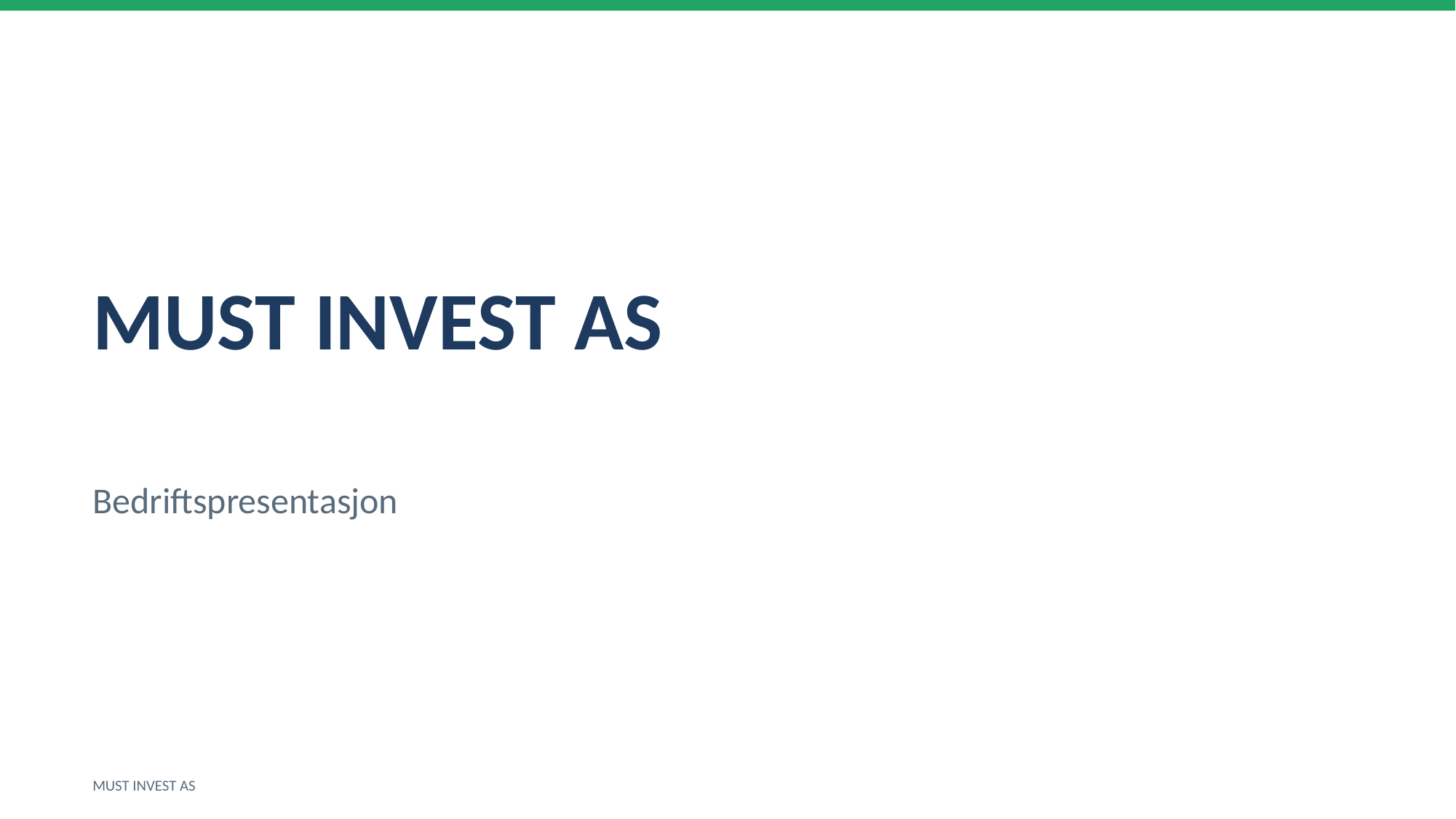

MUST INVEST AS
Bedriftspresentasjon
MUST INVEST AS